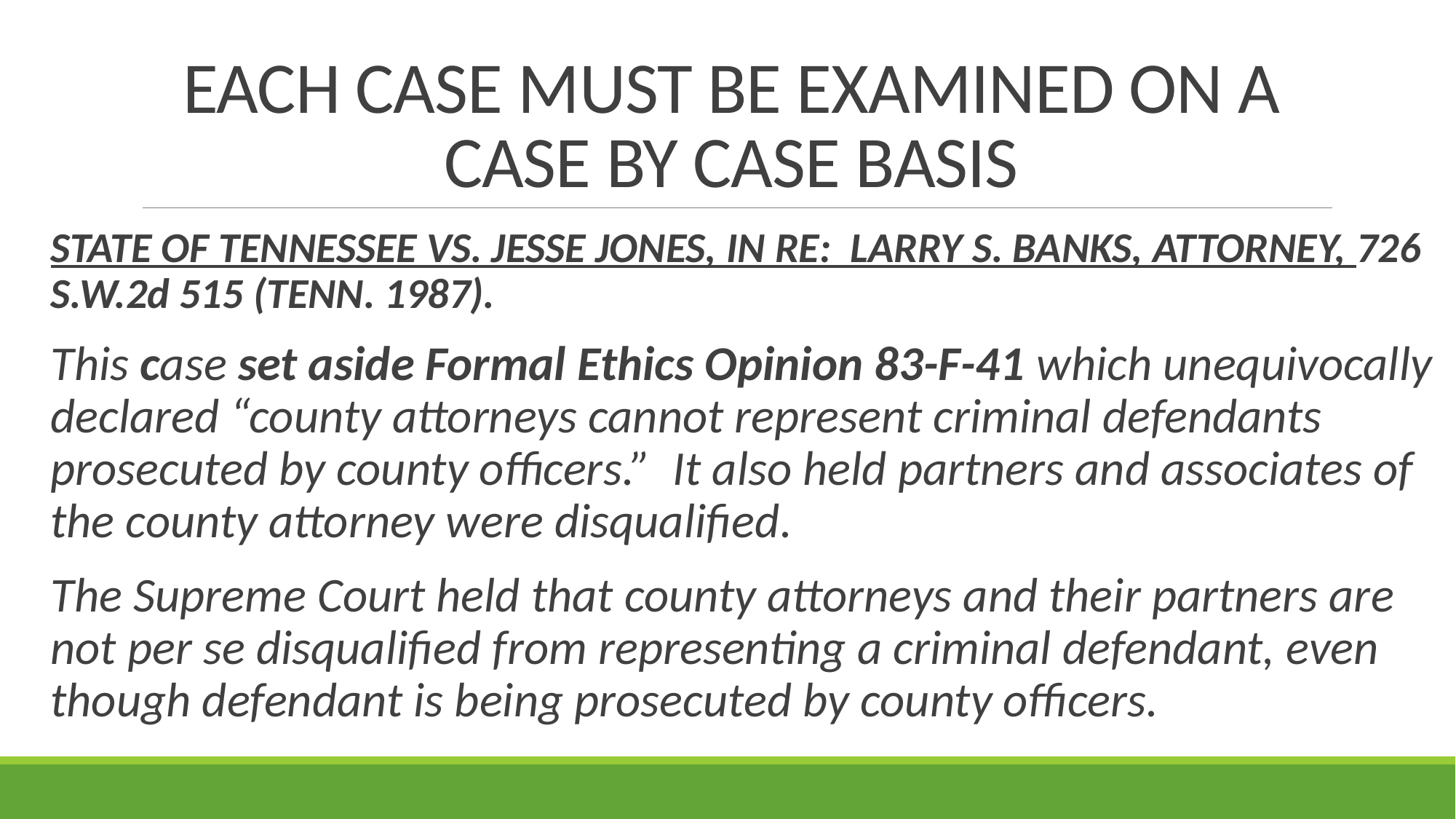

# EACH CASE MUST BE EXAMINED ON A CASE BY CASE BASIS
STATE OF TENNESSEE VS. JESSE JONES, IN RE:  LARRY S. BANKS, ATTORNEY, 726 S.W.2d 515 (TENN. 1987).
This case set aside Formal Ethics Opinion 83-F-41 which unequivocally declared “county attorneys cannot represent criminal defendants prosecuted by county officers.”  It also held partners and associates of the county attorney were disqualified.
The Supreme Court held that county attorneys and their partners are not per se disqualified from representing a criminal defendant, even though defendant is being prosecuted by county officers.